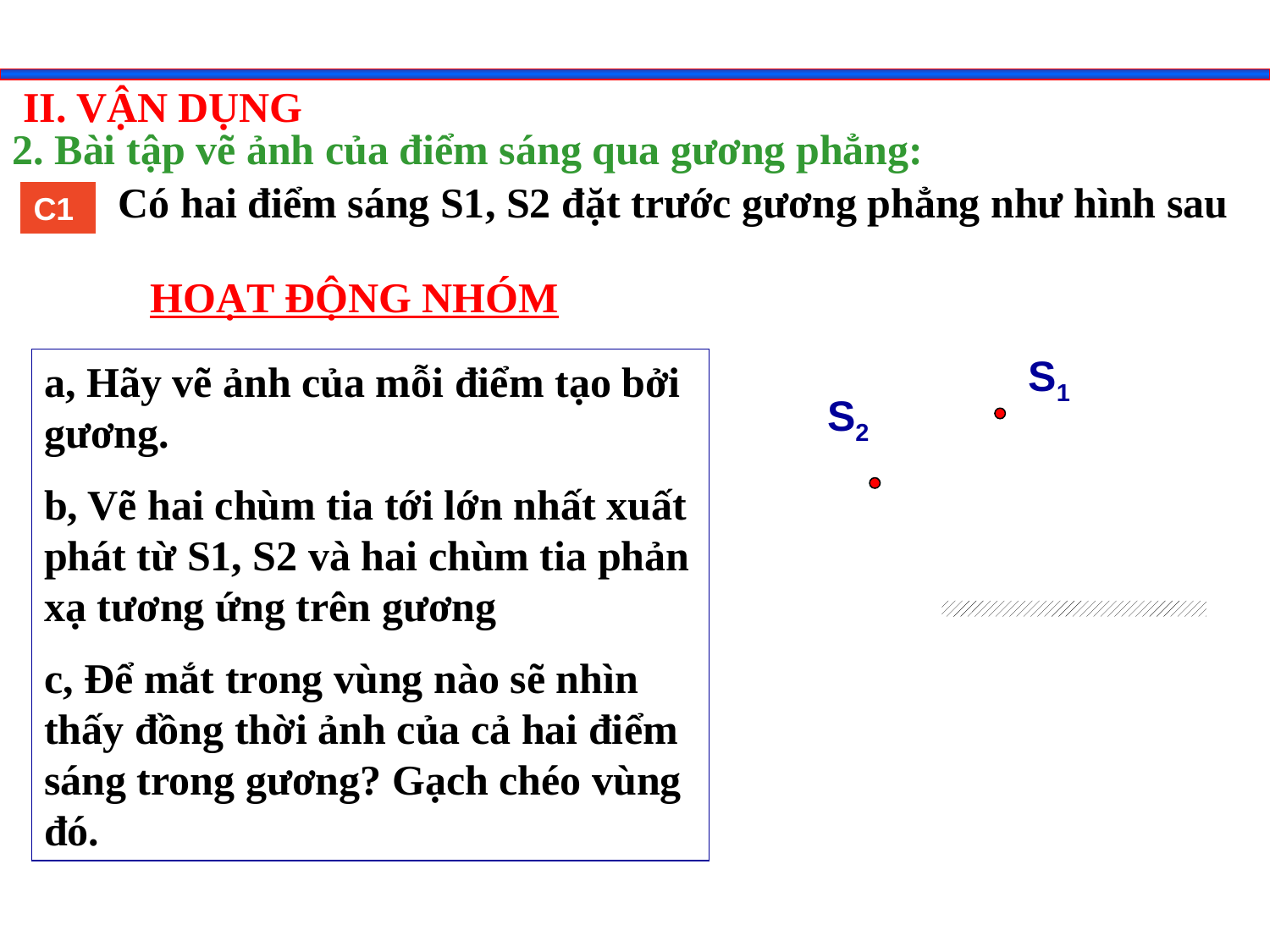

II. VẬN DỤNG
2. Bài tập vẽ ảnh của điểm sáng qua gương phẳng:
Có hai điểm sáng S1, S2 đặt trước gương phẳng như hình sau
C1
HOẠT ĐỘNG NHÓM
S1
S2

a, Hãy vẽ ảnh của mỗi điểm tạo bởi gương.
b, Vẽ hai chùm tia tới lớn nhất xuất phát từ S1, S2 và hai chùm tia phản xạ tương ứng trên gương
c, Để mắt trong vùng nào sẽ nhìn thấy đồng thời ảnh của cả hai điểm sáng trong gương? Gạch chéo vùng đó.